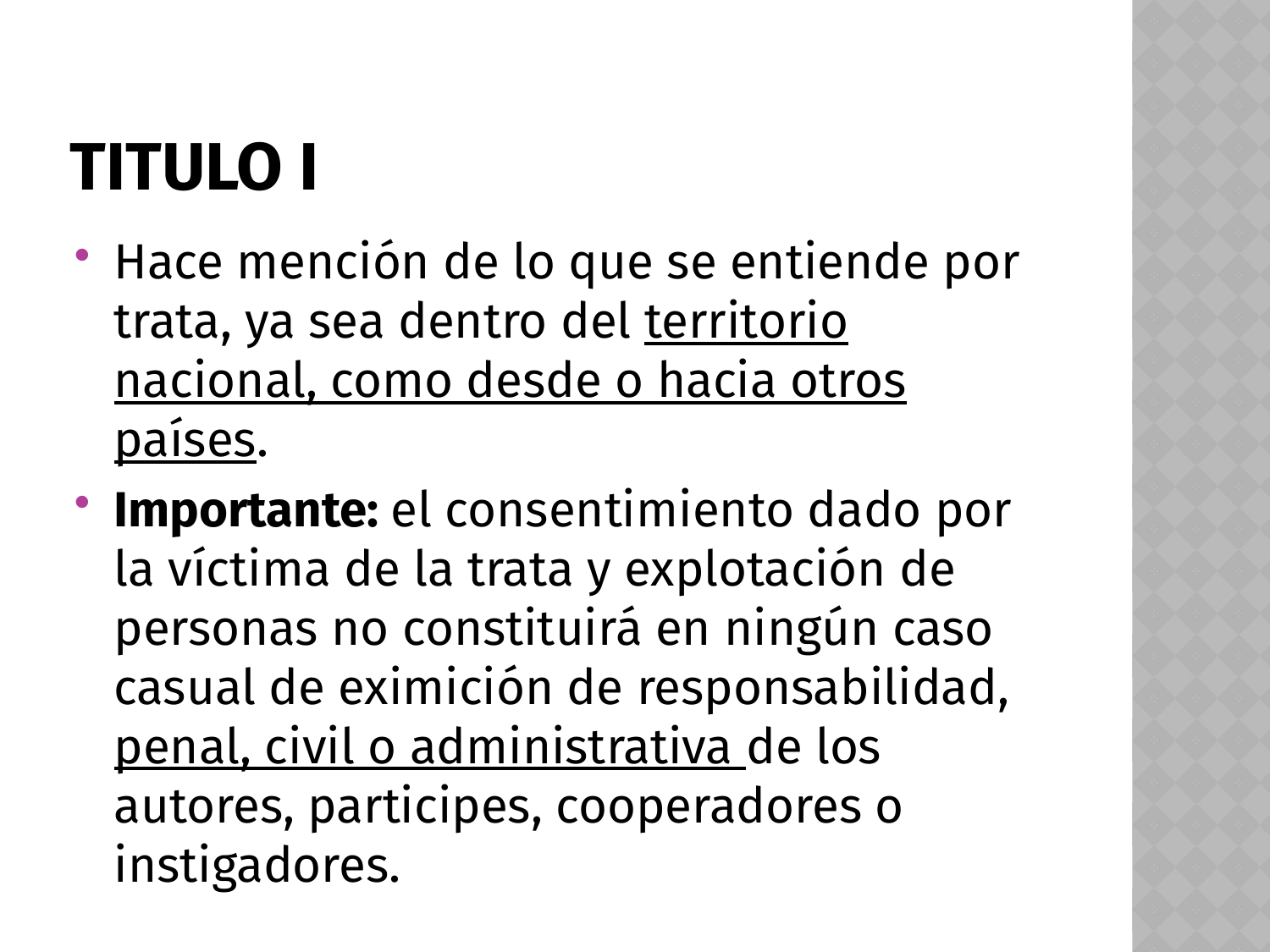

# Titulo i
Hace mención de lo que se entiende por trata, ya sea dentro del territorio nacional, como desde o hacia otros países.
Importante: el consentimiento dado por la víctima de la trata y explotación de personas no constituirá en ningún caso casual de eximición de responsabilidad, penal, civil o administrativa de los autores, participes, cooperadores o instigadores.